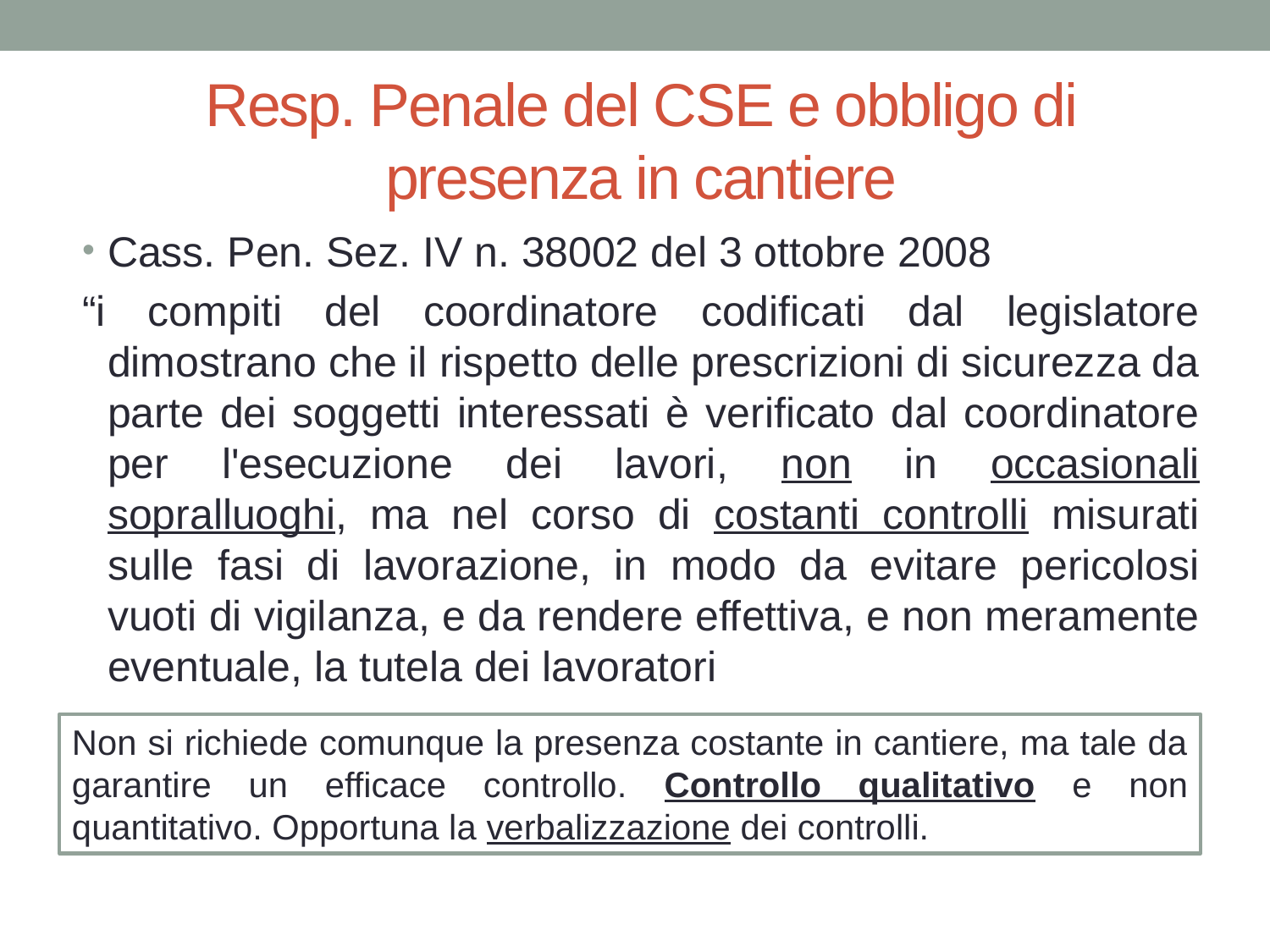

# Resp. Penale del CSE e obbligo di presenza in cantiere
Cass. Pen. Sez. IV n. 38002 del 3 ottobre 2008
“i compiti del coordinatore codificati dal legislatore dimostrano che il rispetto delle prescrizioni di sicurezza da parte dei soggetti interessati è verificato dal coordinatore per l'esecuzione dei lavori, non in occasionali sopralluoghi, ma nel corso di costanti controlli misurati sulle fasi di lavorazione, in modo da evitare pericolosi vuoti di vigilanza, e da rendere effettiva, e non meramente eventuale, la tutela dei lavoratori
Non si richiede comunque la presenza costante in cantiere, ma tale da garantire un efficace controllo. Controllo qualitativo e non quantitativo. Opportuna la verbalizzazione dei controlli.